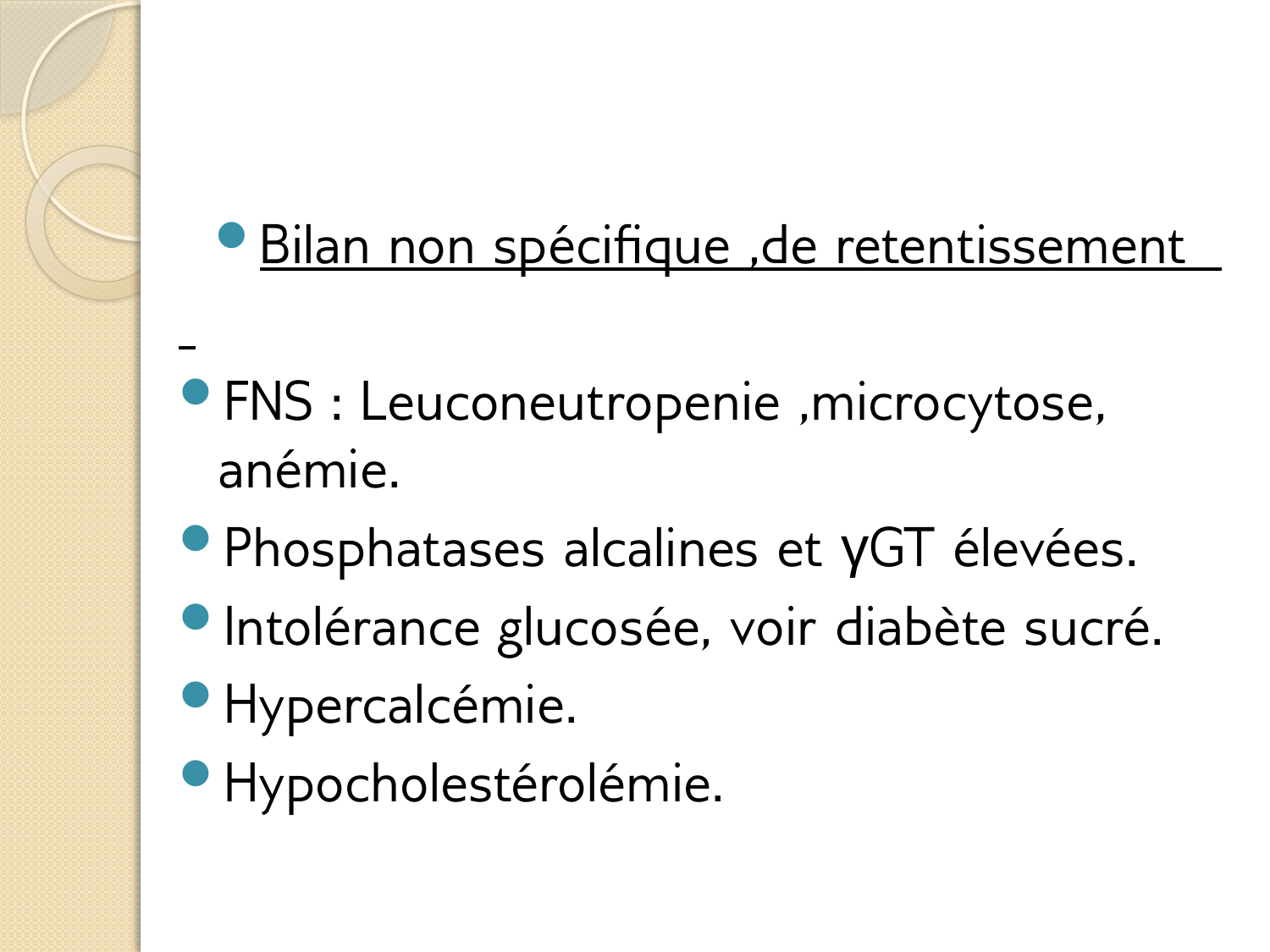

#
Bilan non spécifique ,de retentissement

FNS : Leuconeutropenie ,microcytose, anémie.
Phosphatases alcalines et γGT élevées.
Intolérance glucosée, voir diabète sucré.
Hypercalcémie.
Hypocholestérolémie.